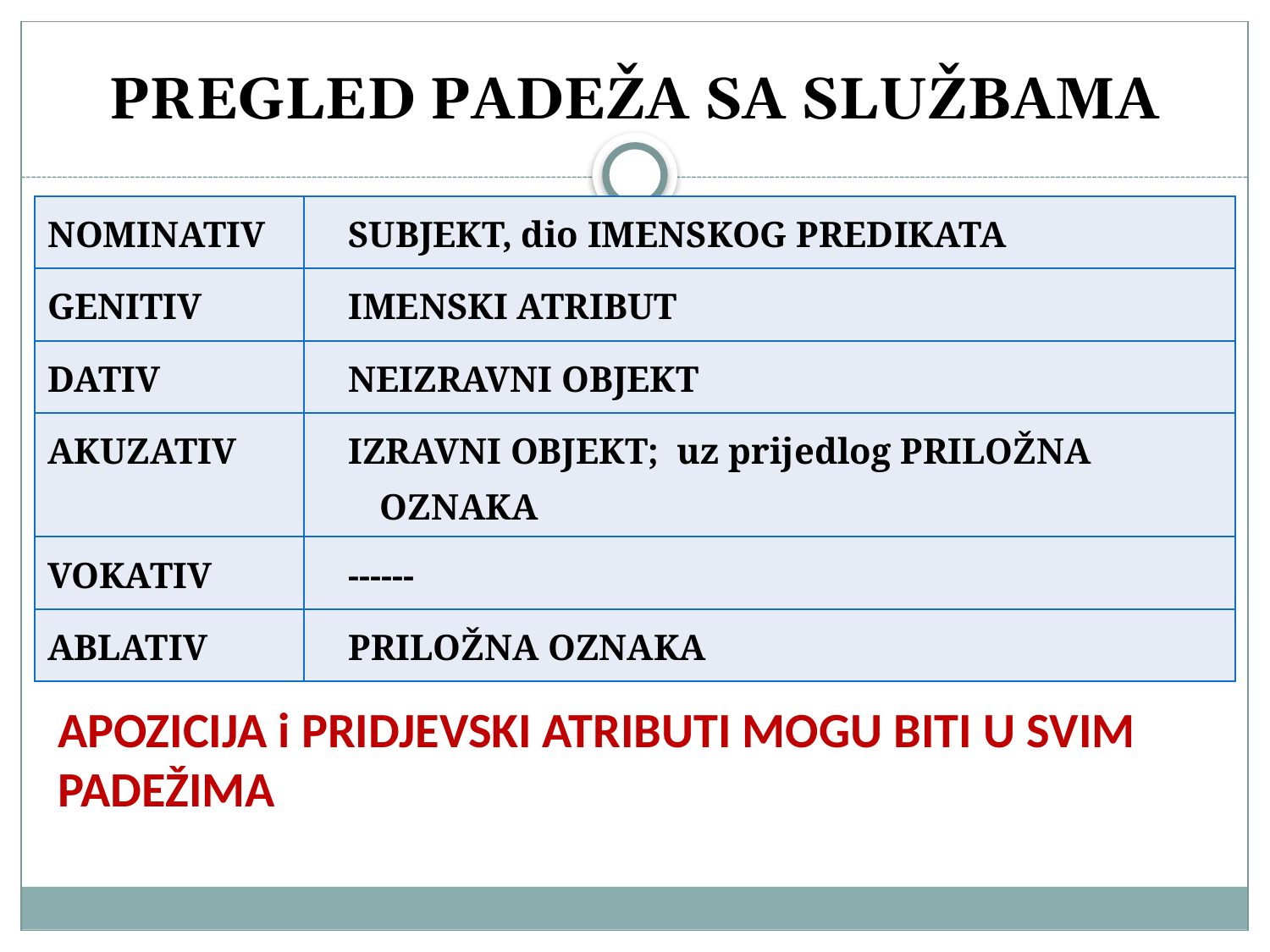

# PREGLED PADEŽA SA SLUŽBAMA
| NOMINATIV | SUBJEKT, dio IMENSKOG PREDIKATA |
| --- | --- |
| GENITIV | IMENSKI ATRIBUT |
| DATIV | NEIZRAVNI OBJEKT |
| AKUZATIV | IZRAVNI OBJEKT; uz prijedlog PRILOŽNA OZNAKA |
| VOKATIV | ------ |
| ABLATIV | PRILOŽNA OZNAKA |
APOZICIJA i PRIDJEVSKI ATRIBUTI MOGU BITI U SVIM PADEŽIMA